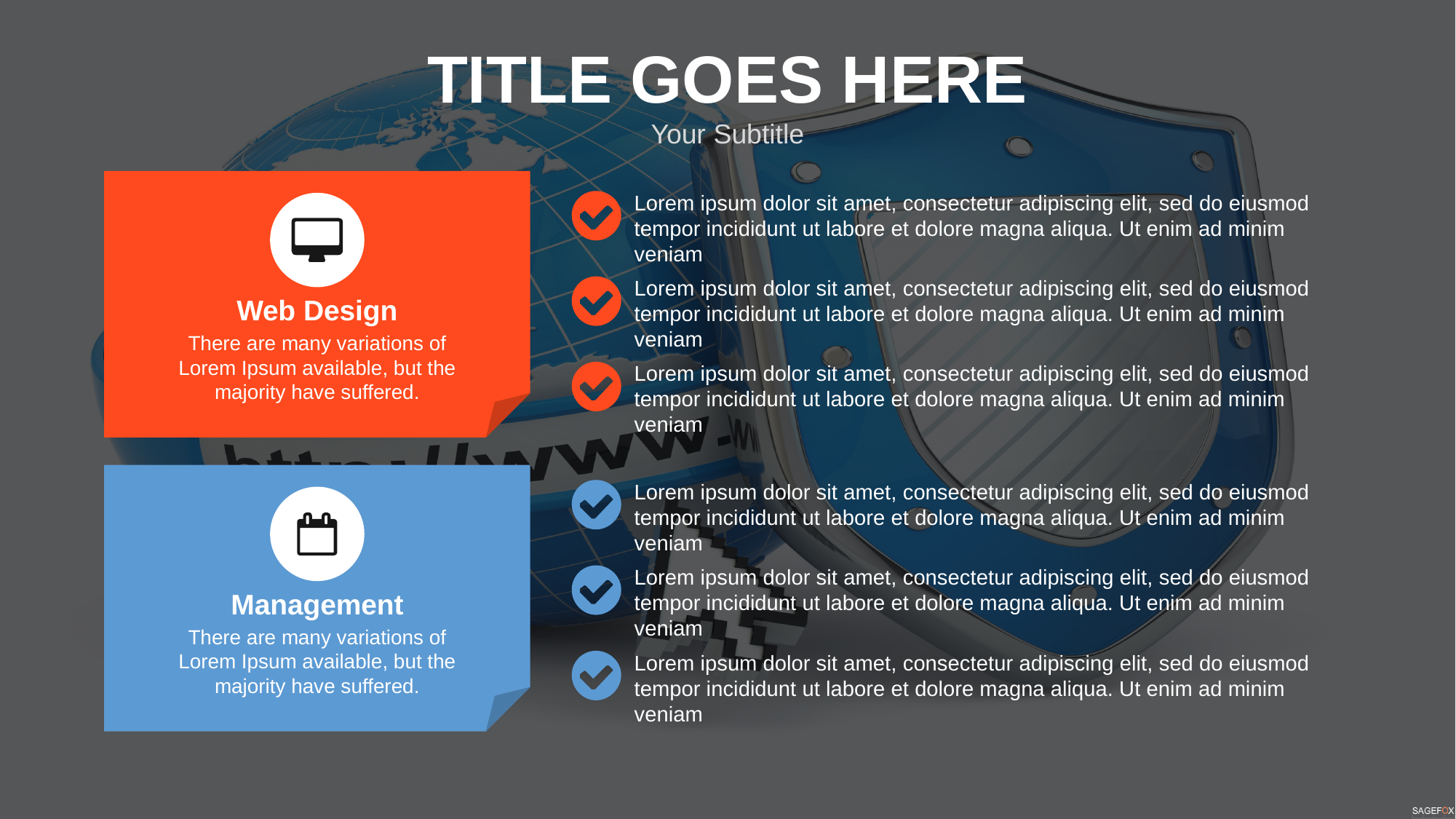

TITLE GOES HERE
Your Subtitle

Lorem ipsum dolor sit amet, consectetur adipiscing elit, sed do eiusmod tempor incididunt ut labore et dolore magna aliqua. Ut enim ad minim veniam

Lorem ipsum dolor sit amet, consectetur adipiscing elit, sed do eiusmod tempor incididunt ut labore et dolore magna aliqua. Ut enim ad minim veniam

Web Design
There are many variations of Lorem Ipsum available, but the majority have suffered.
Lorem ipsum dolor sit amet, consectetur adipiscing elit, sed do eiusmod tempor incididunt ut labore et dolore magna aliqua. Ut enim ad minim veniam

Lorem ipsum dolor sit amet, consectetur adipiscing elit, sed do eiusmod tempor incididunt ut labore et dolore magna aliqua. Ut enim ad minim veniam

Lorem ipsum dolor sit amet, consectetur adipiscing elit, sed do eiusmod tempor incididunt ut labore et dolore magna aliqua. Ut enim ad minim veniam

Management
There are many variations of Lorem Ipsum available, but the majority have suffered.
Lorem ipsum dolor sit amet, consectetur adipiscing elit, sed do eiusmod tempor incididunt ut labore et dolore magna aliqua. Ut enim ad minim veniam